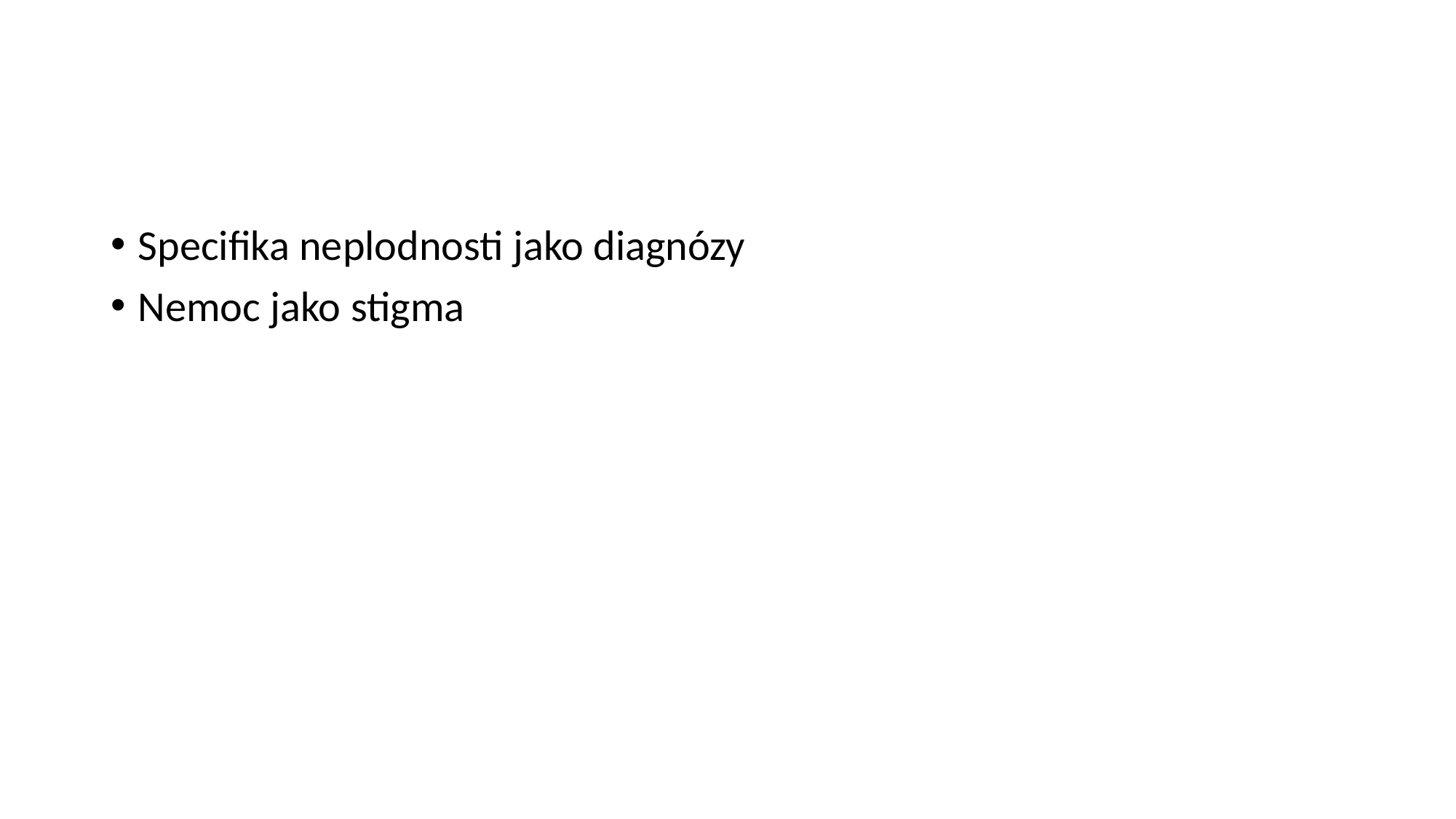

Specifika neplodnosti jako diagnózy
Nemoc jako stigma